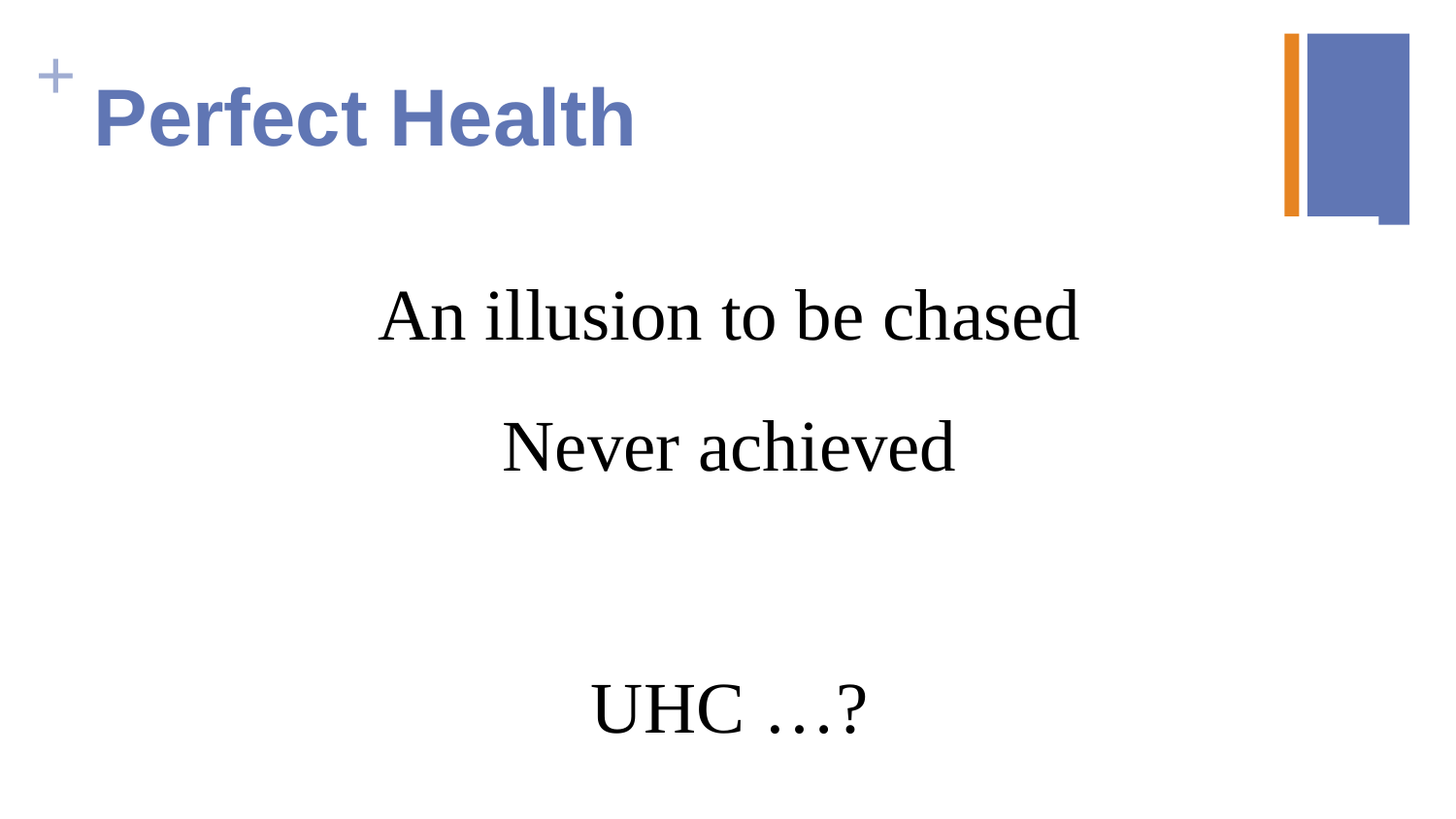

# Perfect Health
An illusion to be chased
Never achieved

UHC …?